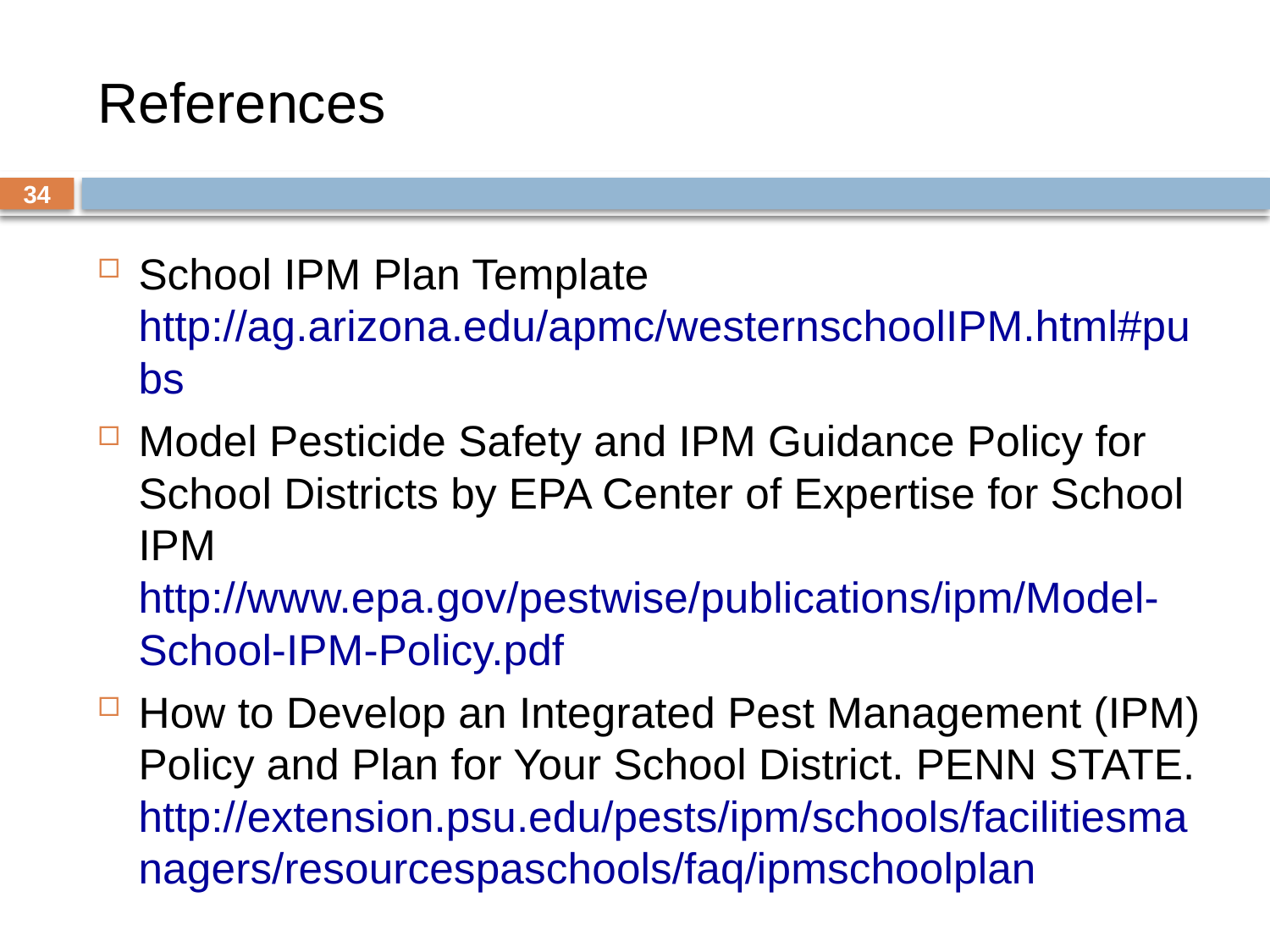

# References
34
School IPM Plan Template http://ag.arizona.edu/apmc/westernschoolIPM.html#pubs
Model Pesticide Safety and IPM Guidance Policy for School Districts by EPA Center of Expertise for School IPM http://www.epa.gov/pestwise/publications/ipm/Model-School-IPM-Policy.pdf
How to Develop an Integrated Pest Management (IPM) Policy and Plan for Your School District. PENN STATE. http://extension.psu.edu/pests/ipm/schools/facilitiesmanagers/resourcespaschools/faq/ipmschoolplan